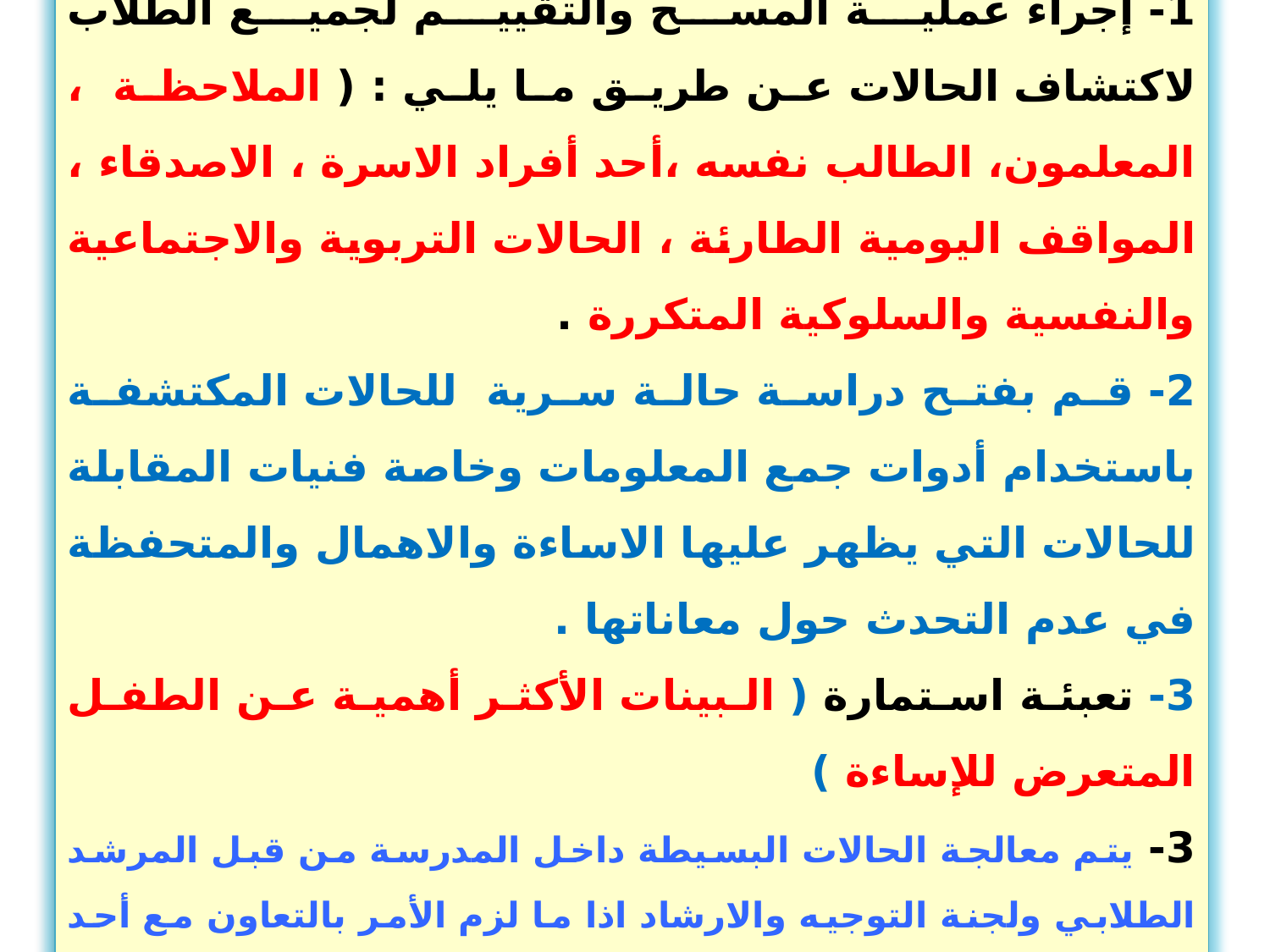

خطوات التعامل مع الحالات المكتشفة وكيفية الإحالة :
1- إجراء عملية المسح والتقييم لجميع الطلاب لاكتشاف الحالات عن طريق ما يلي : ( الملاحظة  ، المعلمون، الطالب نفسه ،أحد أفراد الاسرة ، الاصدقاء ، المواقف اليومية الطارئة ، الحالات التربوية والاجتماعية والنفسية والسلوكية المتكررة .
2- قم بفتح دراسة حالة سرية  للحالات المكتشفة باستخدام أدوات جمع المعلومات وخاصة فنيات المقابلة للحالات التي يظهر عليها الاساءة والاهمال والمتحفظة في عدم التحدث حول معاناتها .
3- تعبئة استمارة ( البينات الأكثر أهمية عن الطفل المتعرض للإساءة )
3- يتم معالجة الحالات البسيطة داخل المدرسة من قبل المرشد الطلابي ولجنة التوجيه والارشاد اذا ما لزم الأمر بالتعاون مع أحد أفراد الاسرة القريبة أو الممتدة من غير القائم بالإساءة وفي حالات الاهمال لا مانع من التعامل المباشر مع أحد الابويين المعني بالإهمال   .